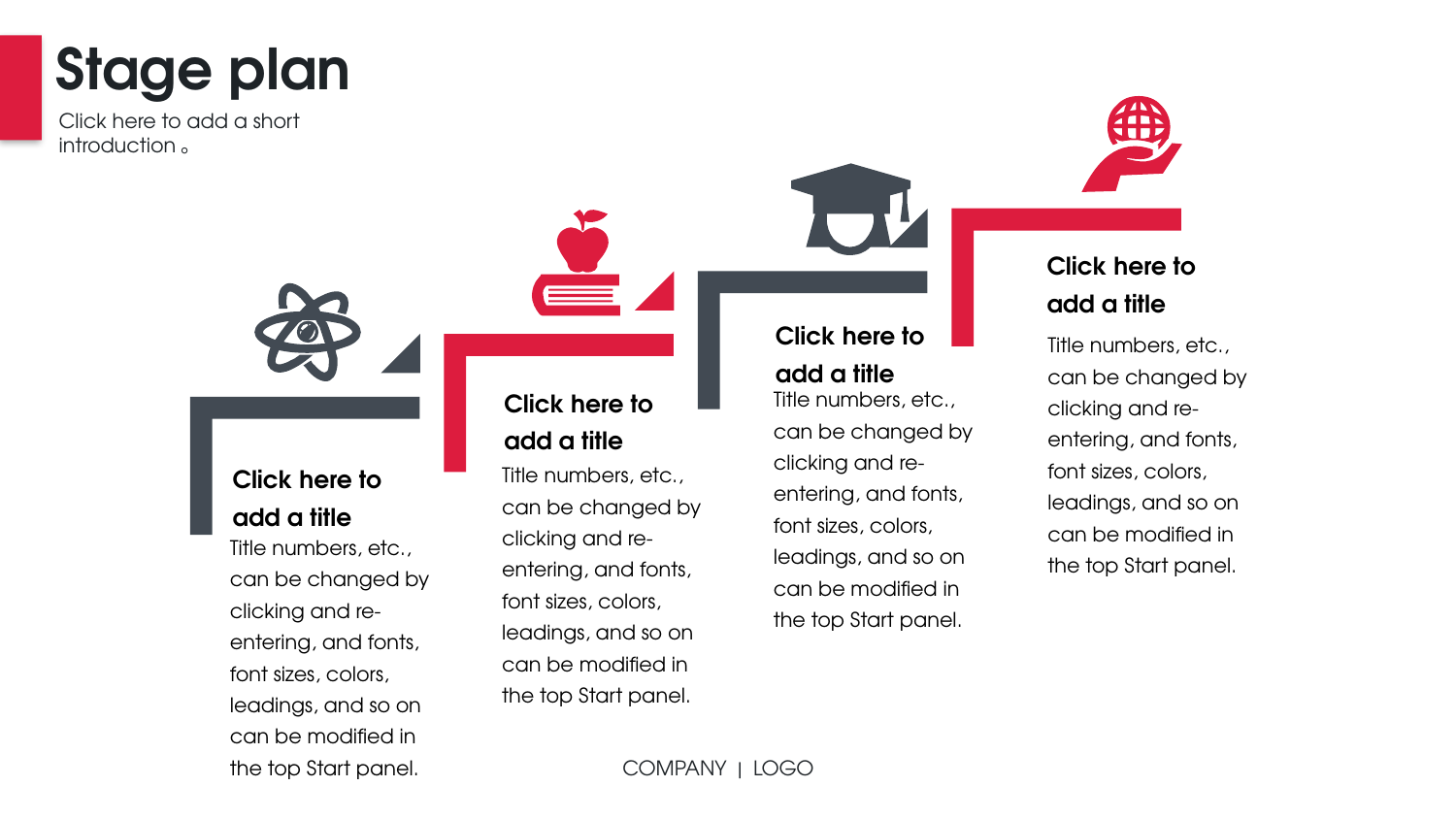

Stage plan

Click here to
add a title
Title numbers, etc., can be changed by clicking and re-entering, and fonts, font sizes, colors, leadings, and so on can be modified in the top Start panel.

Click here to
add a title
Title numbers, etc., can be changed by clicking and re-entering, and fonts, font sizes, colors, leadings, and so on can be modified in the top Start panel.
Click here to
add a title
Title numbers, etc., can be changed by clicking and re-entering, and fonts, font sizes, colors, leadings, and so on can be modified in the top Start panel.
Click here to
add a title
Title numbers, etc., can be changed by clicking and re-entering, and fonts, font sizes, colors, leadings, and so on can be modified in the top Start panel.
Click here to add a short introduction。
COMPANY  |  LOGO